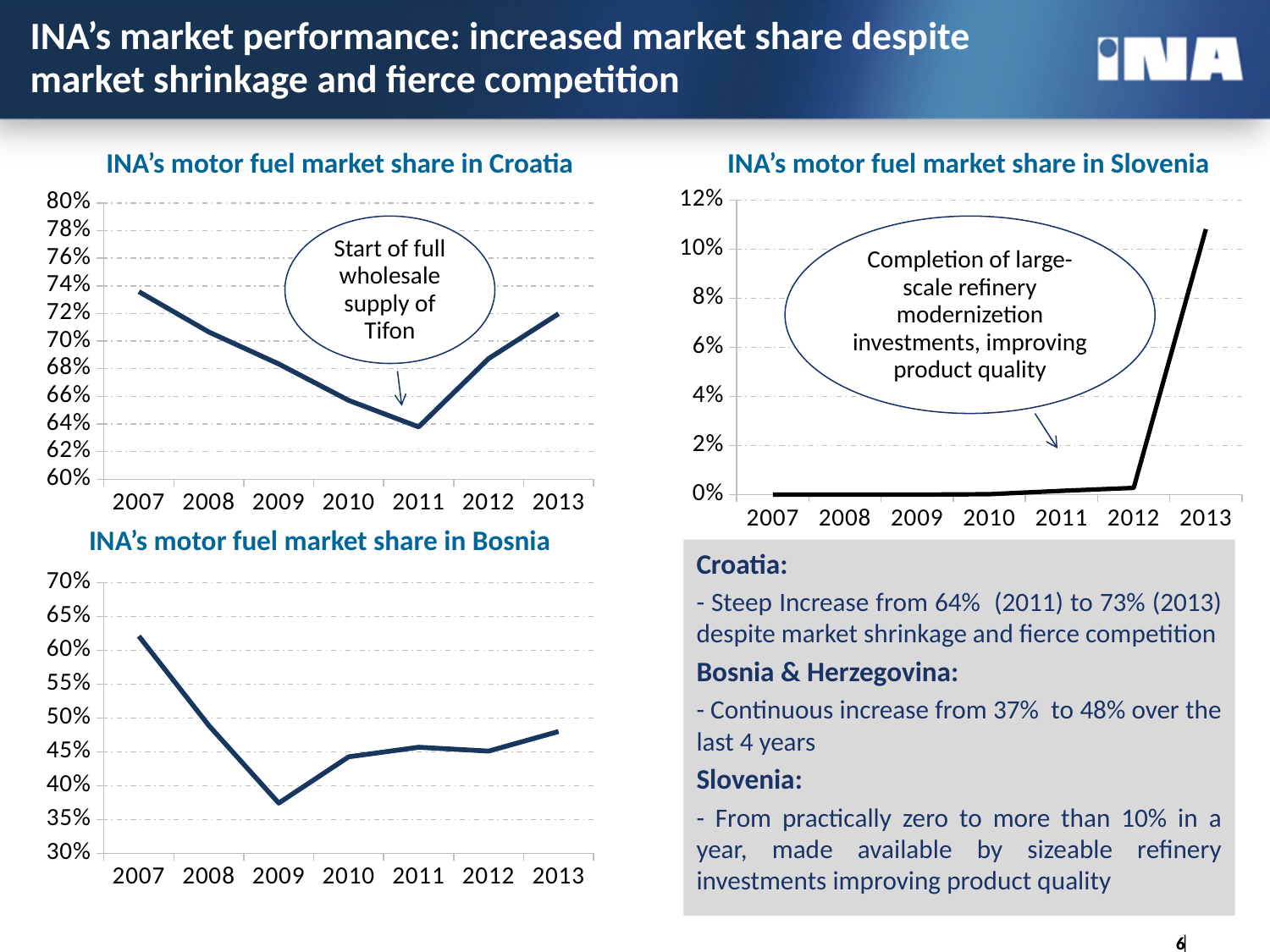

# INA’s market performance: increased market share despite market shrinkage and fierce competition
INA’s motor fuel market share in Croatia
INA’s motor fuel market share in Slovenia

### Chart

| Category |  |
|---|---|
| 2007 | 0.0 |
| 2008 | 0.0 |
| 2009 | 0.0 |
| 2010 | 0.0001828463372184344 |
| 2011 | 0.0015439743478675816 |
| 2012 | 0.002741668383110196 |
| 2013 | 0.1082211855104281 |

### Chart

| Category |  |
|---|---|
| 2007 | 0.7358137522768671 |
| 2008 | 0.7066225111111112 |
| 2009 | 0.6834319928252032 |
| 2010 | 0.6570541567695962 |
| 2011 | 0.6378540035205545 |
| 2012 | 0.6872974090451394 |
| 2013 | 0.7198015846795967 |
Start of full wholesale supply of Tifon
Completion of large-scale refinery modernizetion investments, improving product quality
INA’s motor fuel market share in Bosnia
Croatia:
- Steep Increase from 64%  (2011) to 73% (2013) despite market shrinkage and fierce competition
Bosnia & Herzegovina:
- Continuous increase from 37%  to 48% over the last 4 years
Slovenia:
- From practically zero to more than 10% in a year, made available by sizeable refinery investments improving product quality

### Chart

| Category |  |
|---|---|
| 2007 | 0.6208508568254504 |
| 2008 | 0.48881809242871194 |
| 2009 | 0.374055639631189 |
| 2010 | 0.4424363210060749 |
| 2011 | 0.4565567278142781 |
| 2012 | 0.45087155933132356 |
| 2013 | 0.4797855302519252 |